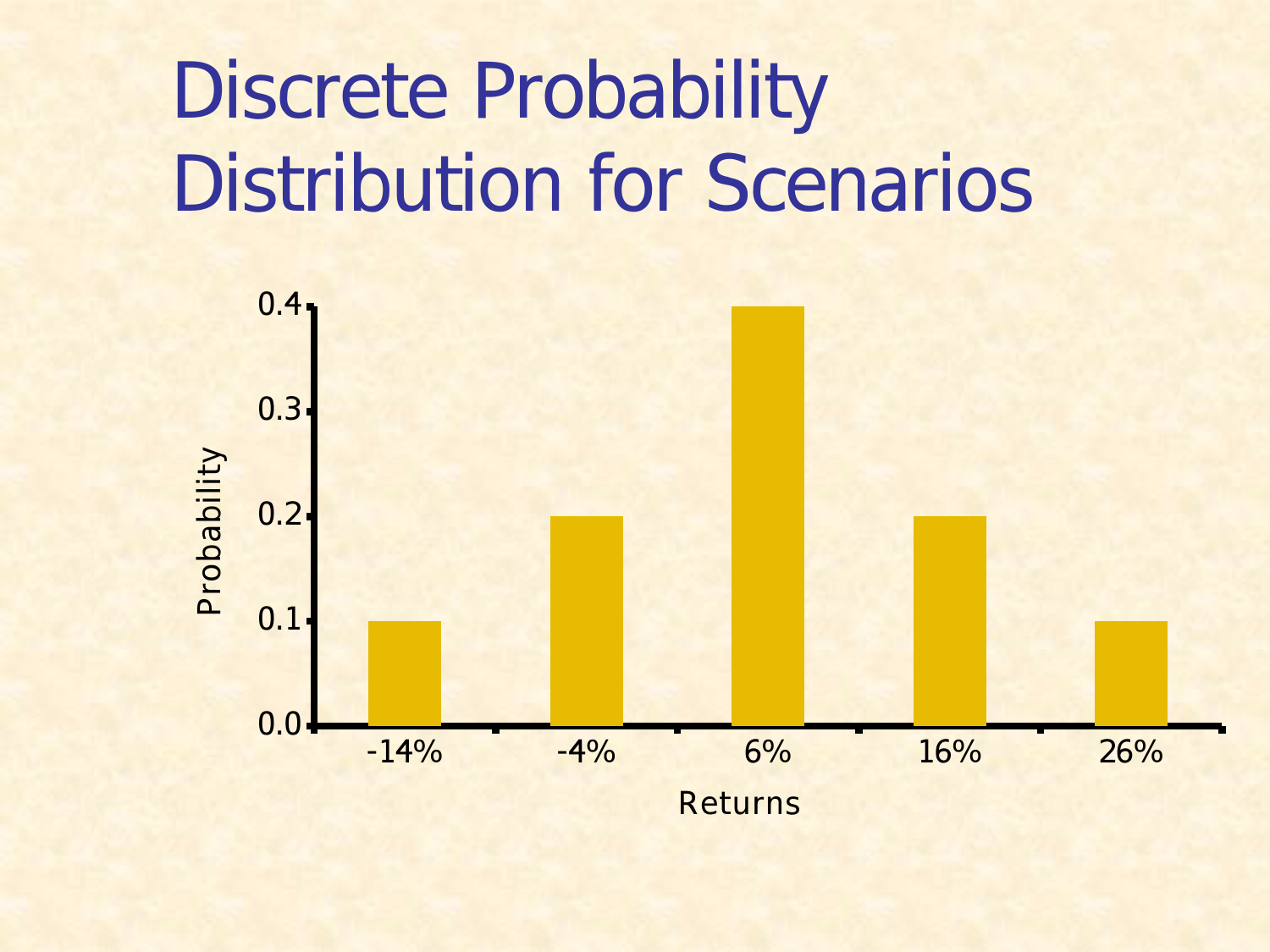

# Discrete Probability Distribution for Scenarios

### Chart

| Category | Series 1 |
|---|---|
| -0.14 | 0.1 |
| -0.04 | 0.2 |
| 0.06 | 0.4 |
| 0.16 | 0.2 |
| 0.26 | 0.1 |
10